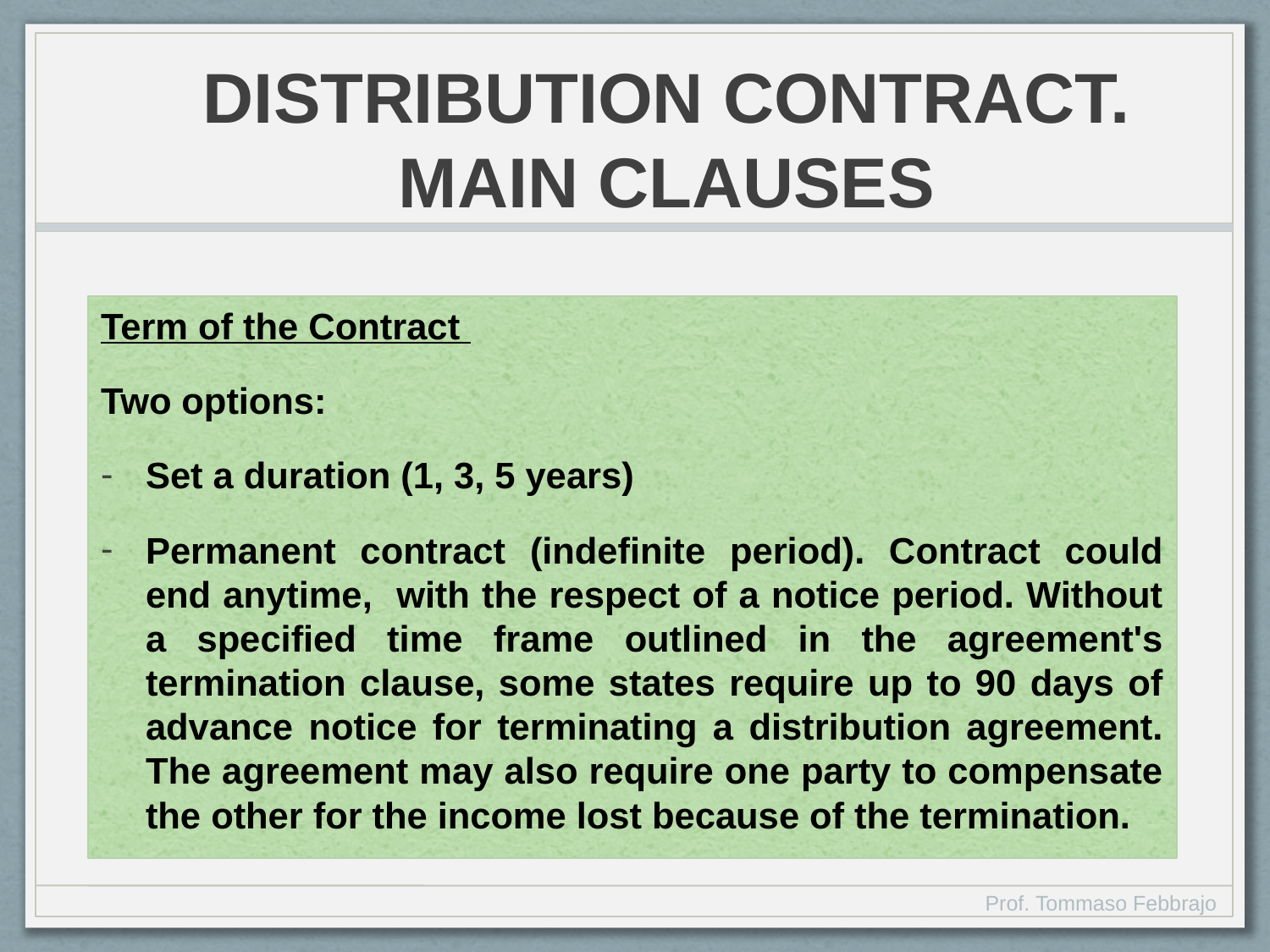

# DISTRIBUTION CONTRACT. MAIN CLAUSES
Term of the Contract
Two options:
Set a duration (1, 3, 5 years)
Permanent contract (indefinite period). Contract could end anytime,  with the respect of a notice period. Without a specified time frame outlined in the agreement's termination clause, some states require up to 90 days of advance notice for terminating a distribution agreement. The agreement may also require one party to compensate the other for the income lost because of the termination.

Prof. Tommaso Febbrajo